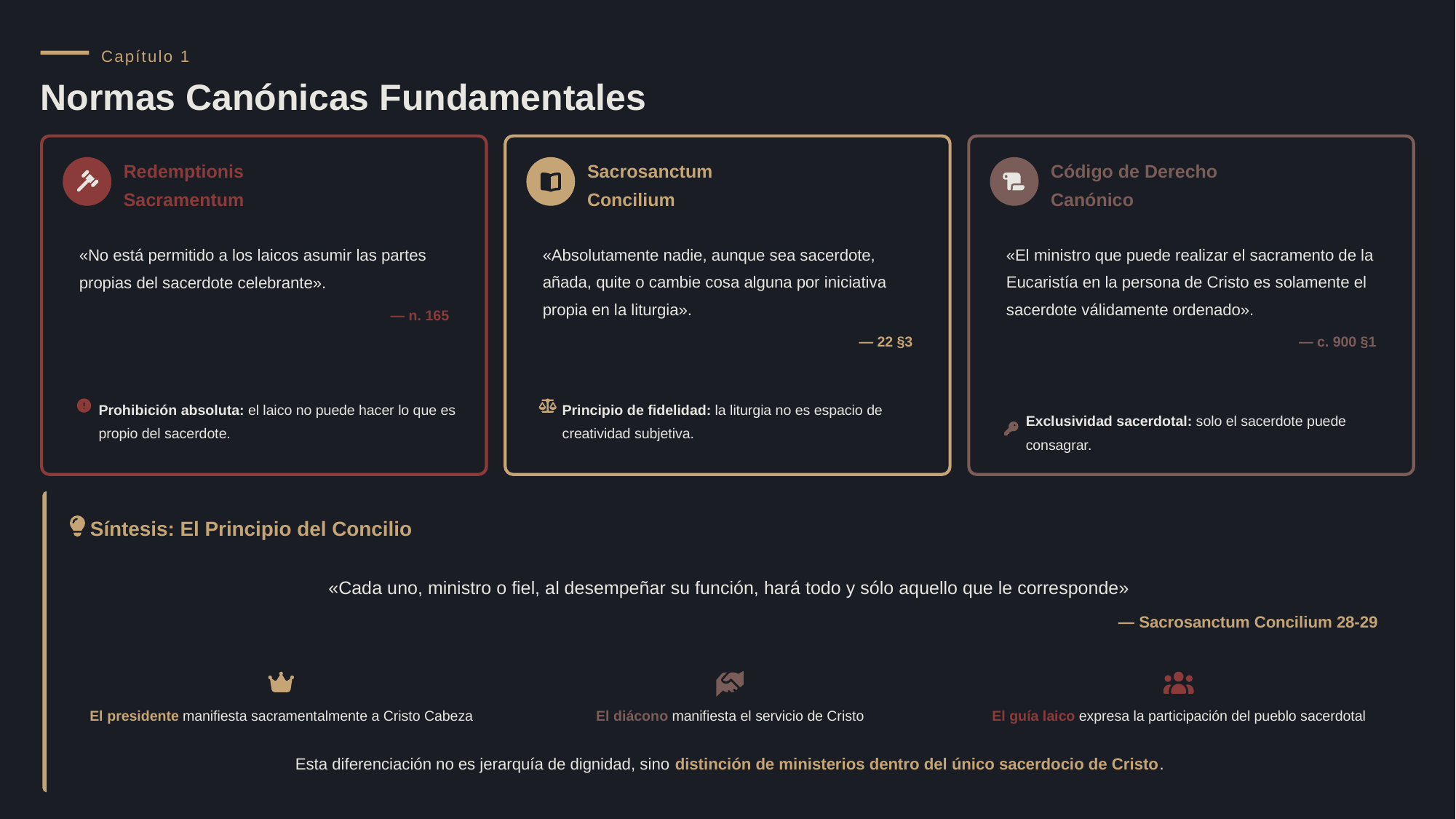

Capítulo 1

Normas Canónicas Fundamentales

Redemptionis Sacramentum
Sacrosanctum Concilium
Código de Derecho Canónico

«No está permitido a los laicos asumir las partes propias del sacerdote celebrante».
«Absolutamente nadie, aunque sea sacerdote, añada, quite o cambie cosa alguna por iniciativa propia en la liturgia».
«El ministro que puede realizar el sacramento de la Eucaristía en la persona de Cristo es solamente el sacerdote válidamente ordenado».
— n. 165
— 22 §3
— c. 900 §1
Prohibición absoluta: el laico no puede hacer lo que es propio del sacerdote.
Principio de fidelidad: la liturgia no es espacio de creatividad subjetiva.

Exclusividad sacerdotal: solo el sacerdote puede consagrar.

Síntesis: El Principio del Concilio

«Cada uno, ministro o fiel, al desempeñar su función, hará todo y sólo aquello que le corresponde»
— Sacrosanctum Concilium 28-29

El presidente manifiesta sacramentalmente a Cristo Cabeza
El diácono manifiesta el servicio de Cristo
El guía laico expresa la participación del pueblo sacerdotal
Esta diferenciación no es jerarquía de dignidad, sino distinción de ministerios dentro del único sacerdocio de Cristo.